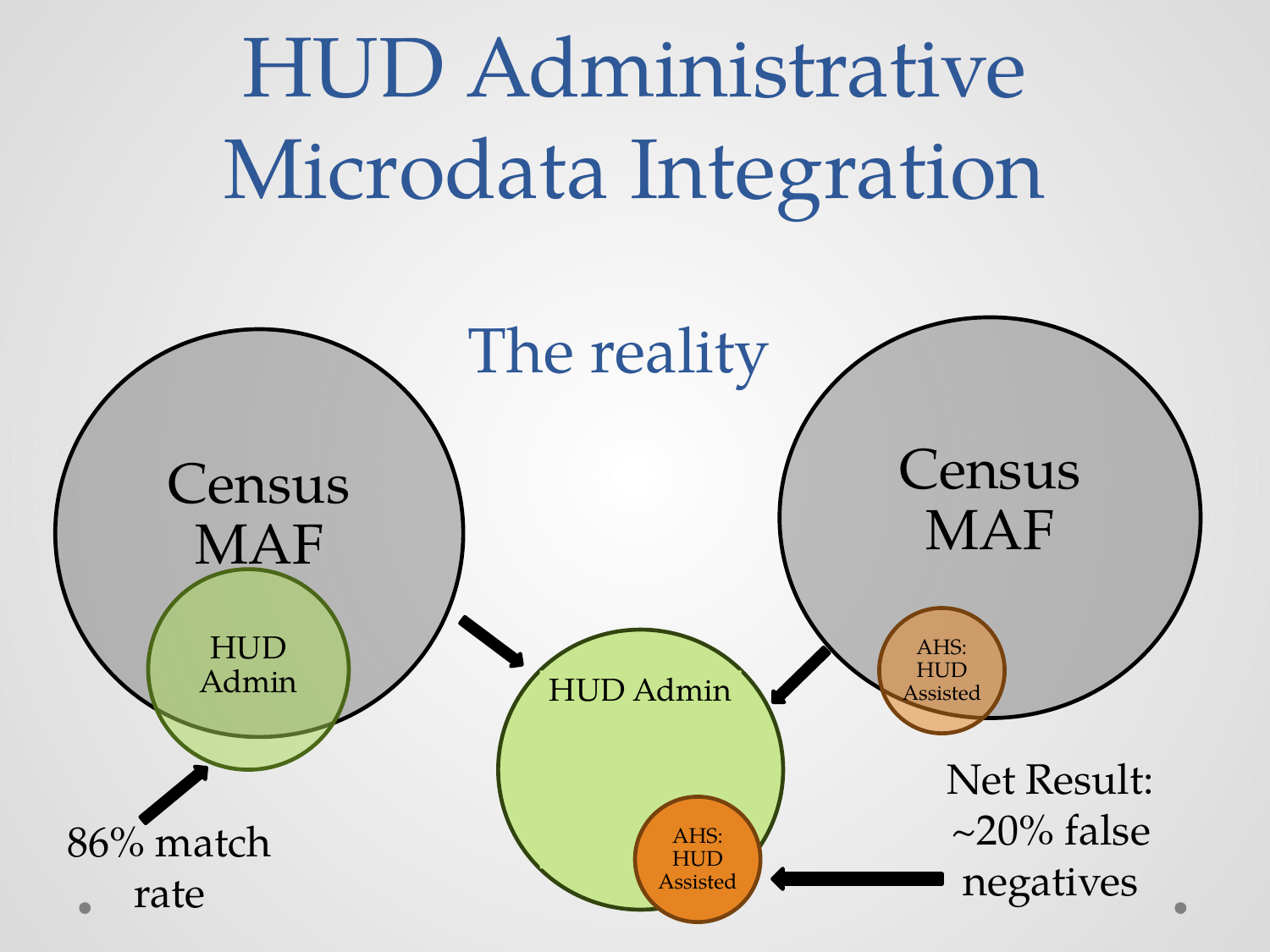

HUD Administrative Microdata Integration
#
The reality
Census MAF
AHS: HUD Assisted
Census MAF
HUD Admin

HUD Admin

AHS: HUD Assisted
Net Result:
~20% false negatives
86% match rate